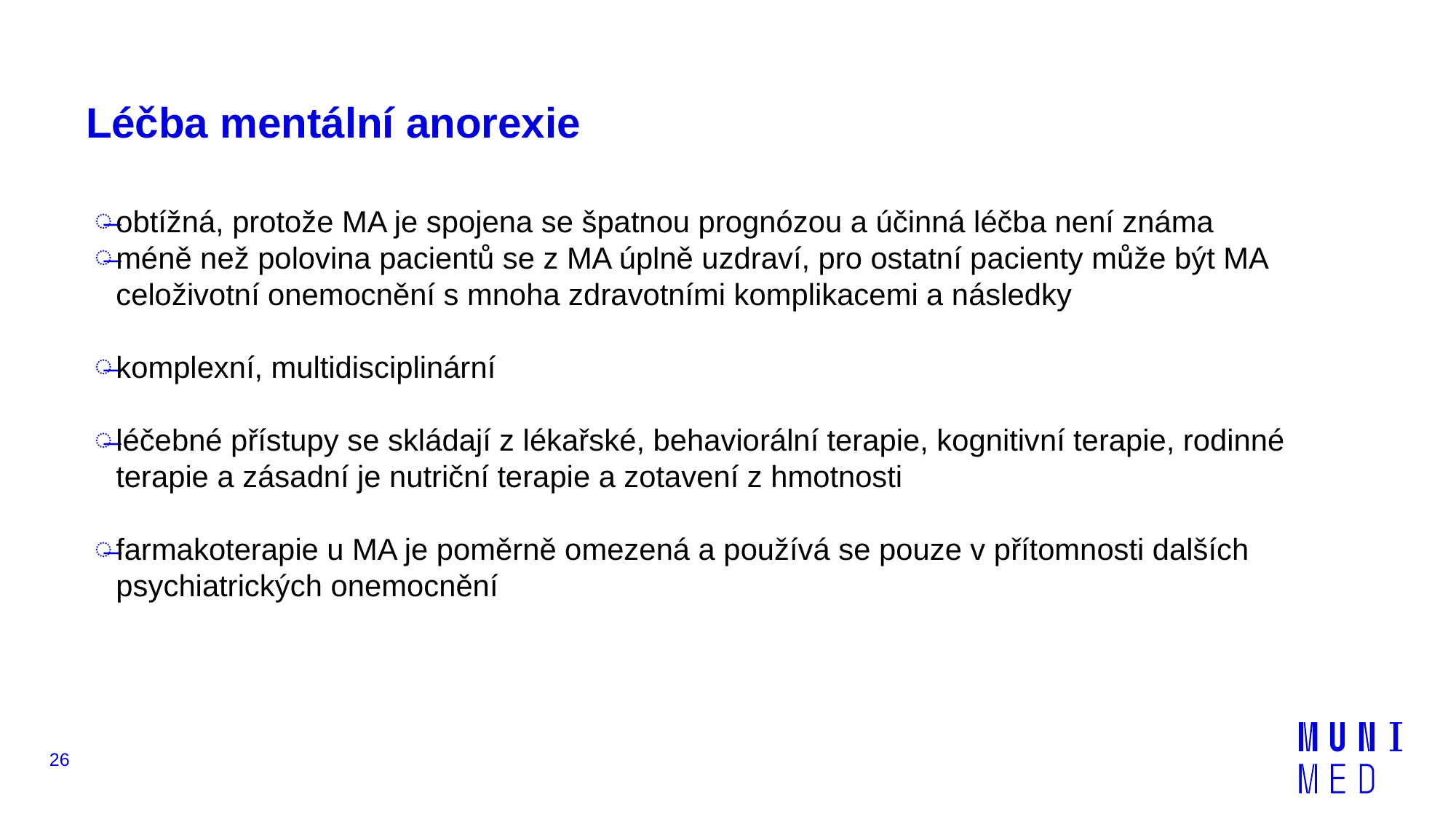

# Léčba mentální anorexie
obtížná, protože MA je spojena se špatnou prognózou a účinná léčba není známa
méně než polovina pacientů se z MA úplně uzdraví, pro ostatní pacienty může být MA celoživotní onemocnění s mnoha zdravotními komplikacemi a následky

komplexní, multidisciplinární

léčebné přístupy se skládají z lékařské, behaviorální terapie, kognitivní terapie, rodinné terapie a zásadní je nutriční terapie a zotavení z hmotnosti

farmakoterapie u MA je poměrně omezená a používá se pouze v přítomnosti dalších psychiatrických onemocnění

26